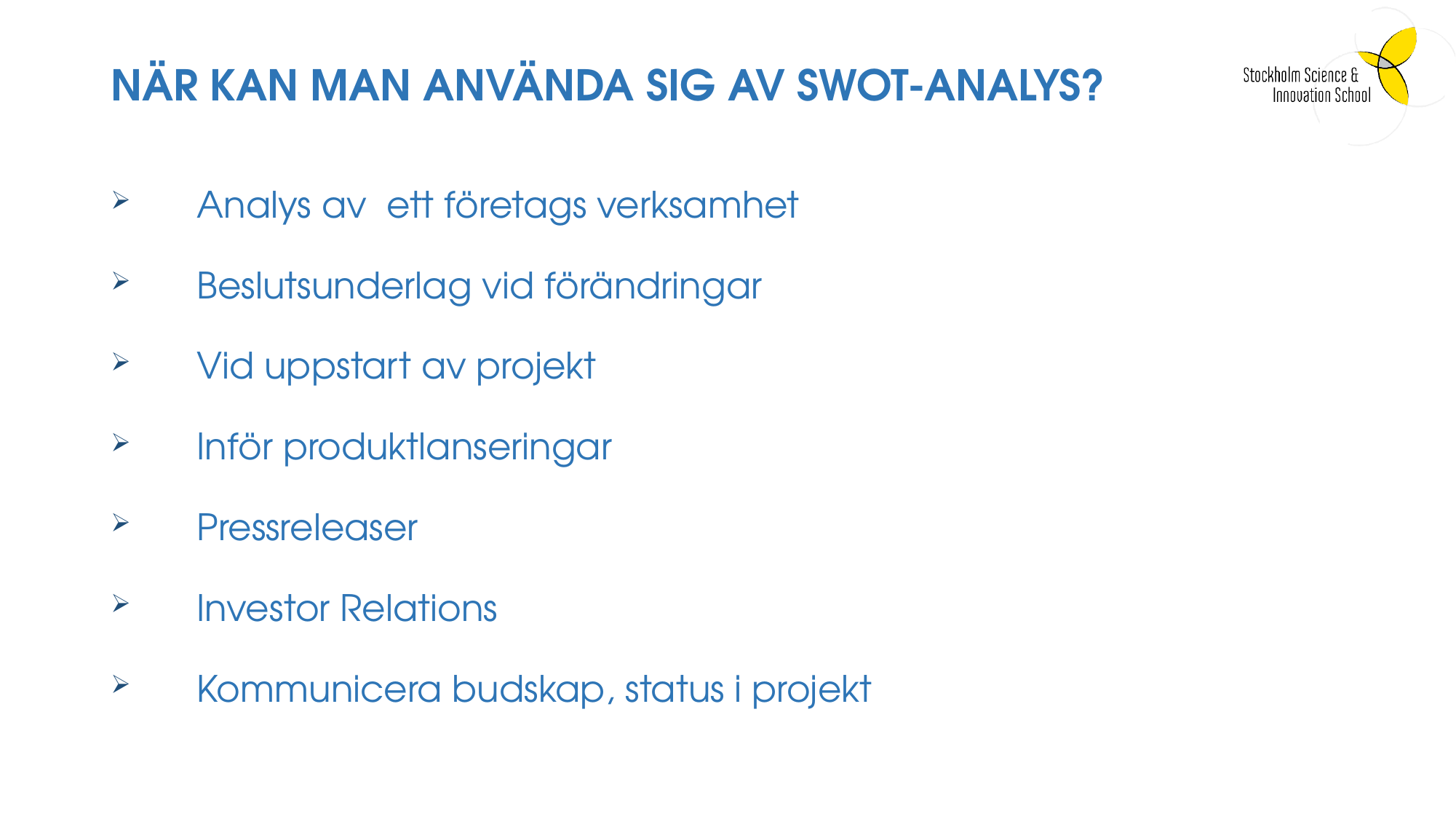

# NÄR KAN MAN ANVÄNDA SIG AV SWOT-ANALYS?
Analys av  ett företags verksamhet
Beslutsunderlag vid förändringar
Vid uppstart av projekt
Inför produktlanseringar
Pressreleaser
Investor Relations
Kommunicera budskap, status i projekt